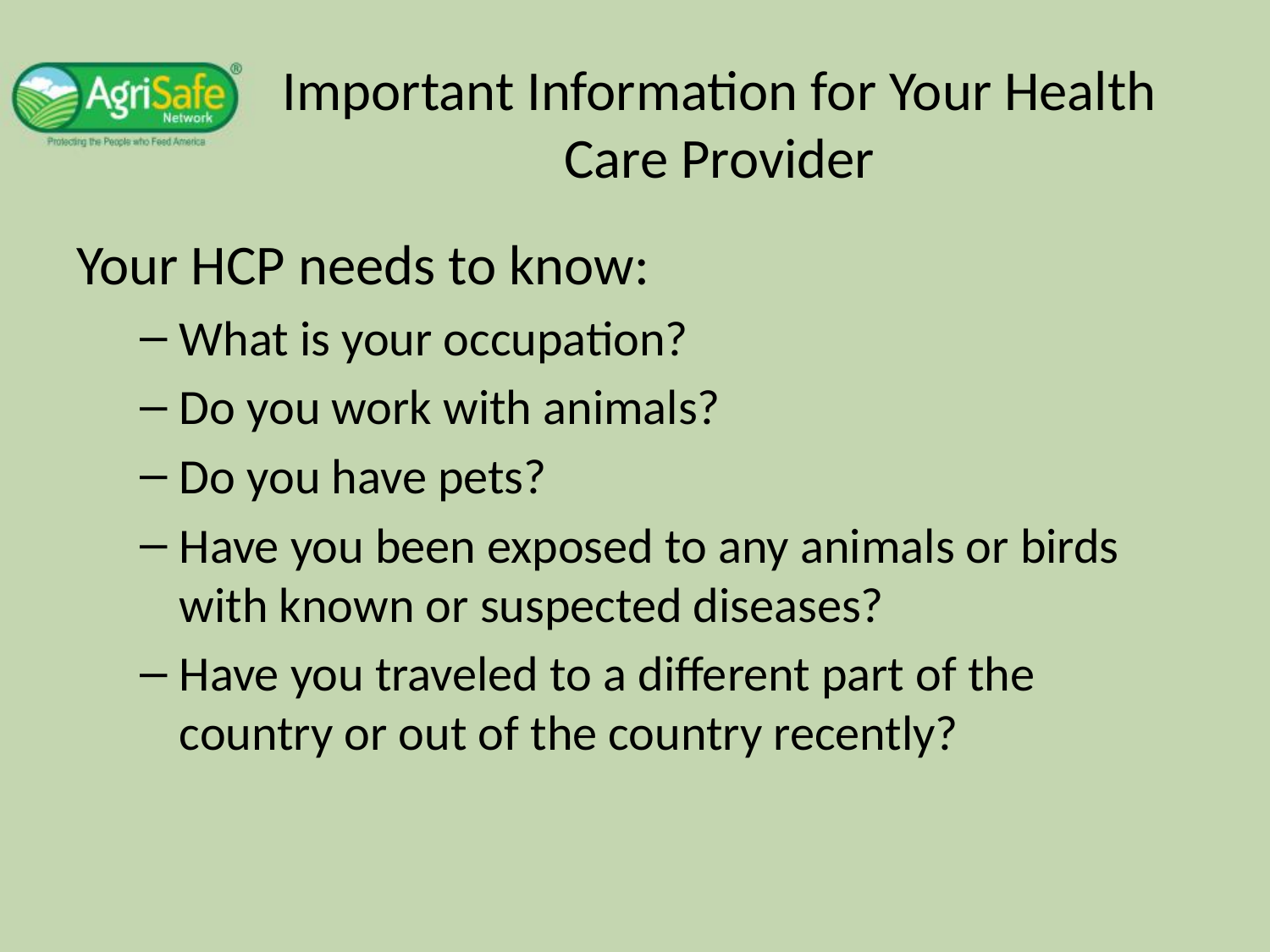

# Important Information for Your Health Care Provider
Your HCP needs to know:
What is your occupation?
Do you work with animals?
Do you have pets?
Have you been exposed to any animals or birds with known or suspected diseases?
Have you traveled to a different part of the country or out of the country recently?